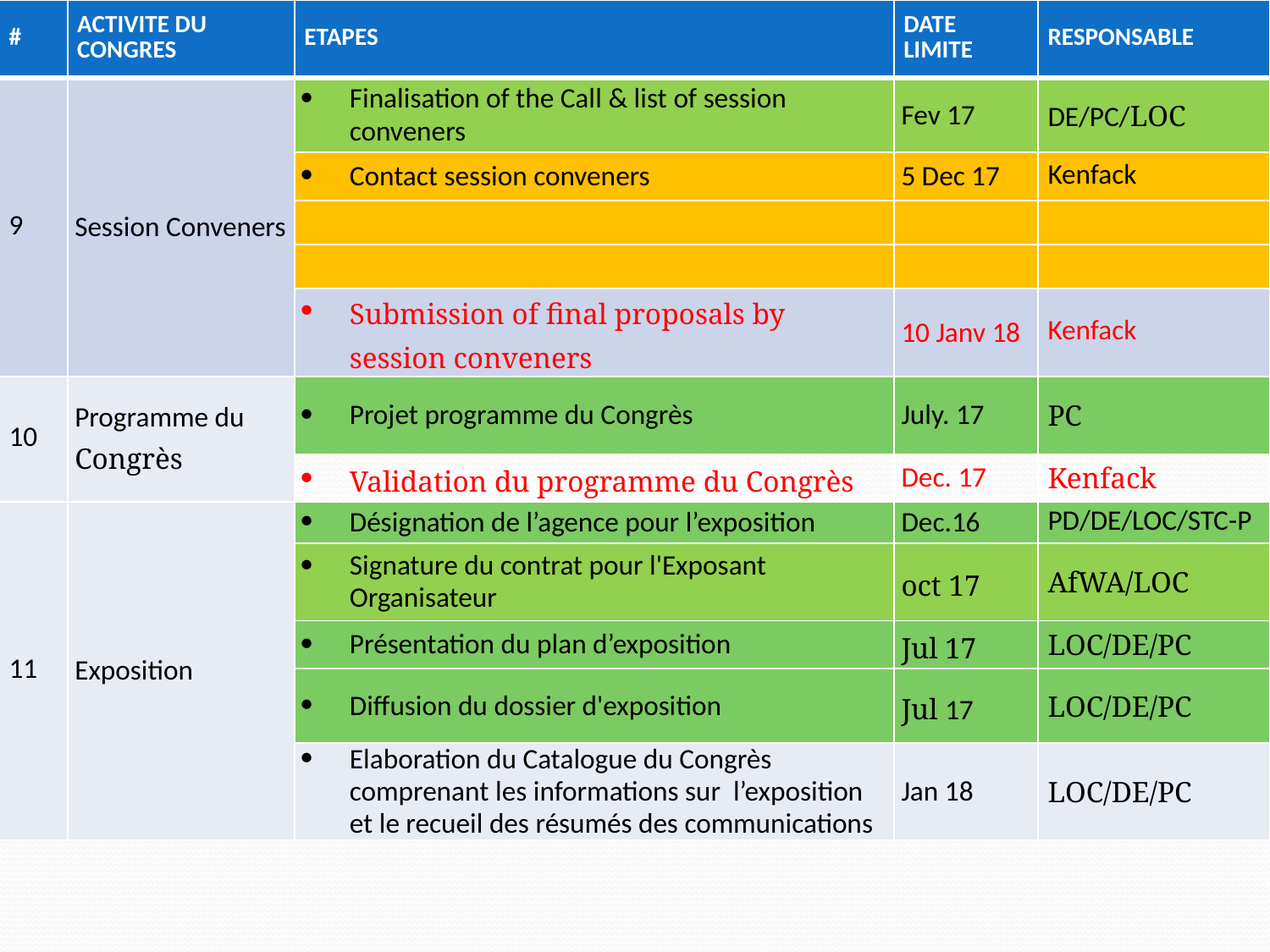

| # | ACTIVITE DU CONGRES | ETAPES | DATE LIMITE | RESPONSABLE |
| --- | --- | --- | --- | --- |
| 9 | Session Conveners | Finalisation of the Call & list of session conveners | Fev 17 | DE/PC/LOC |
|  |  | Contact session conveners | 5 Dec 17 | Kenfack |
|  |  |  |  |  |
|  |  |  |  |  |
|  |  | Submission of final proposals by session conveners | 10 Janv 18 | Kenfack |
| 10 | Programme du Congrès | Projet programme du Congrès | July. 17 | PC |
|  |  | Validation du programme du Congrès | Dec. 17 | Kenfack |
| 11 | Exposition | Désignation de l’agence pour l’exposition | Dec.16 | PD/DE/LOC/STC-P |
|  |  | Signature du contrat pour l'Exposant Organisateur | oct 17 | AfWA/LOC |
|  |  | Présentation du plan d’exposition | Jul 17 | LOC/DE/PC |
|  |  | Diffusion du dossier d'exposition | Jul 17 | LOC/DE/PC |
|  |  | Elaboration du Catalogue du Congrès comprenant les informations sur l’exposition et le recueil des résumés des communications | Jan 18 | LOC/DE/PC |
# FEUILLE DE ROUTE DU CONGRES DE L’AAE 2018 DE BAMAKO …(2)